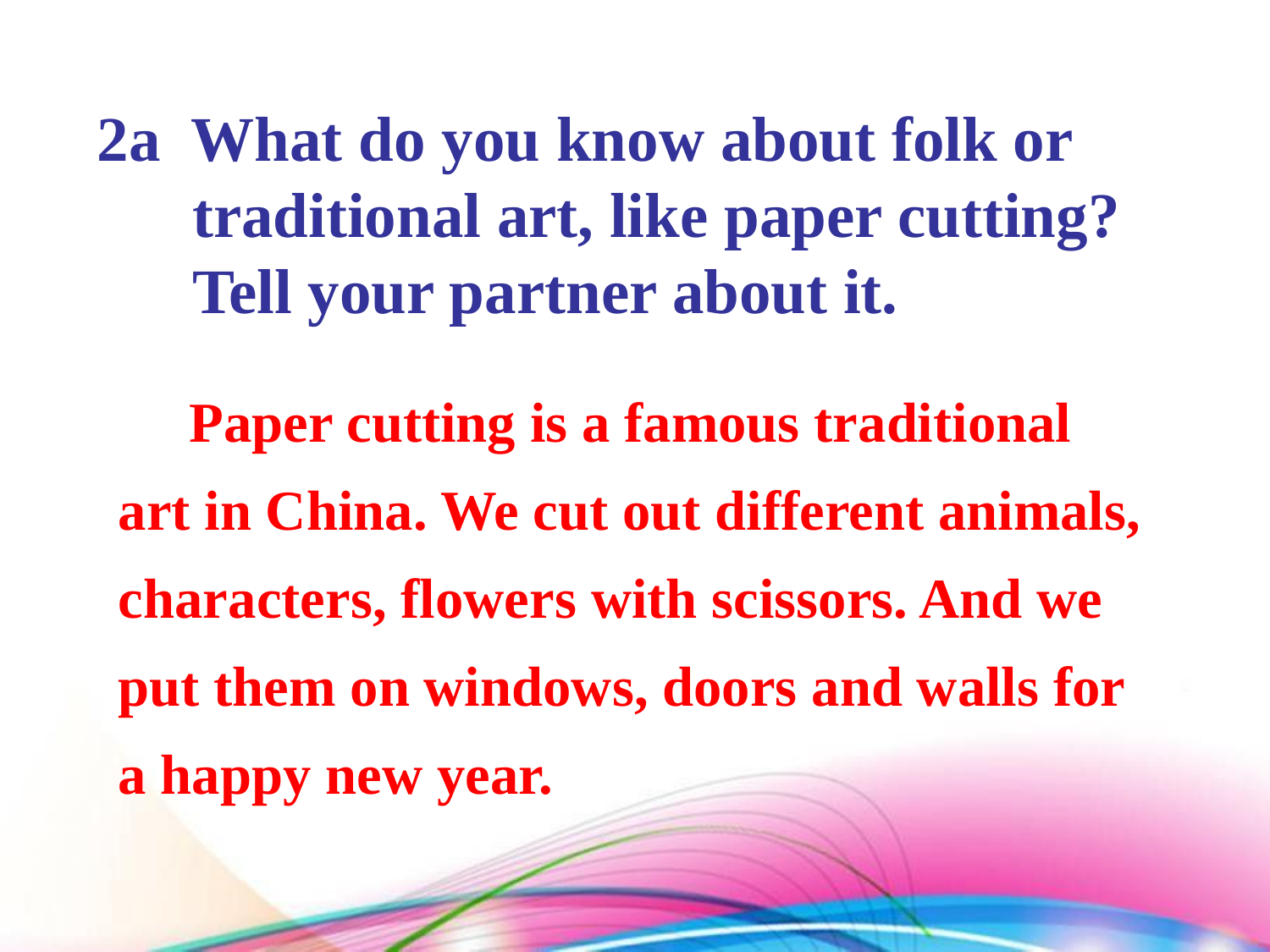

2a  What do you know about folk or
      traditional art, like paper cutting?
      Tell your partner about it.
     Paper cutting is a famous traditional art in China. We cut out different animals, characters, flowers with scissors. And we put them on windows, doors and walls for a happy new year.